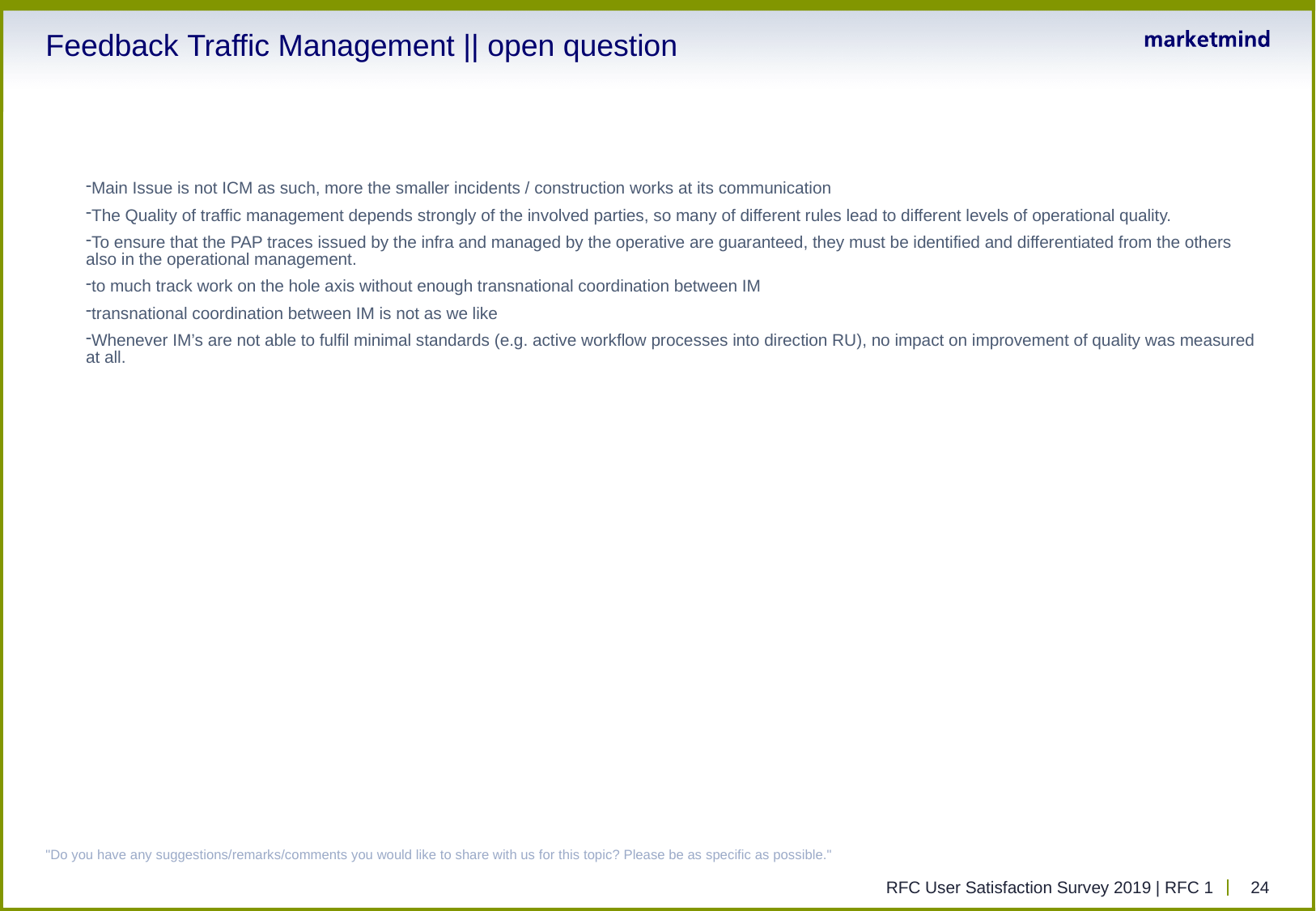

# Feedback Traffic Management || open question
Main Issue is not ICM as such, more the smaller incidents / construction works at its communication
The Quality of traffic management depends strongly of the involved parties, so many of different rules lead to different levels of operational quality.
To ensure that the PAP traces issued by the infra and managed by the operative are guaranteed, they must be identified and differentiated from the others also in the operational management.
to much track work on the hole axis without enough transnational coordination between IM
transnational coordination between IM is not as we like
Whenever IM’s are not able to fulfil minimal standards (e.g. active workflow processes into direction RU), no impact on improvement of quality was measured at all.
"Do you have any suggestions/remarks/comments you would like to share with us for this topic? Please be as specific as possible."
RFC User Satisfaction Survey 2019 | RFC 1
24